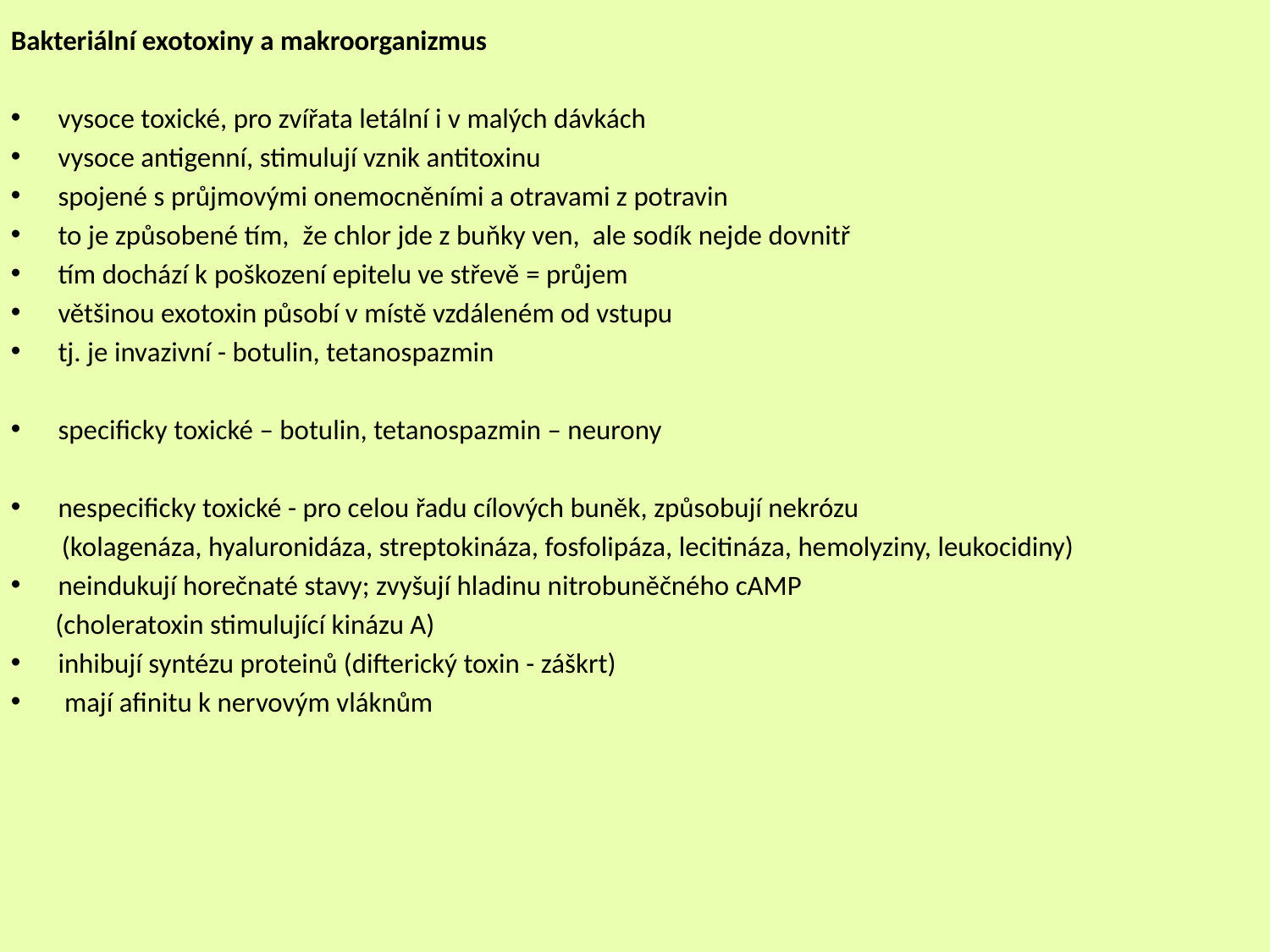

Bakteriální exotoxiny a makroorganizmus

vysoce toxické, pro zvířata letální i v malých dávkách
vysoce antigenní, stimulují vznik antitoxinu
spojené s průjmovými onemocněními a otravami z potravin
to je způsobené tím,  že chlor jde z buňky ven,  ale sodík nejde dovnitř
tím dochází k poškození epitelu ve střevě = průjem
většinou exotoxin působí v místě vzdáleném od vstupu
tj. je invazivní - botulin, tetanospazmin

specificky toxické – botulin, tetanospazmin – neurony

nespecificky toxické - pro celou řadu cílových buněk, způsobují nekrózu
        (kolagenáza, hyaluronidáza, streptokináza, fosfolipáza, lecitináza, hemolyziny, leukocidiny)
neindukují horečnaté stavy; zvyšují hladinu nitrobuněčného cAMP
       (choleratoxin stimulující kinázu A)
inhibují syntézu proteinů (difterický toxin - záškrt)
 mají afinitu k nervovým vláknům